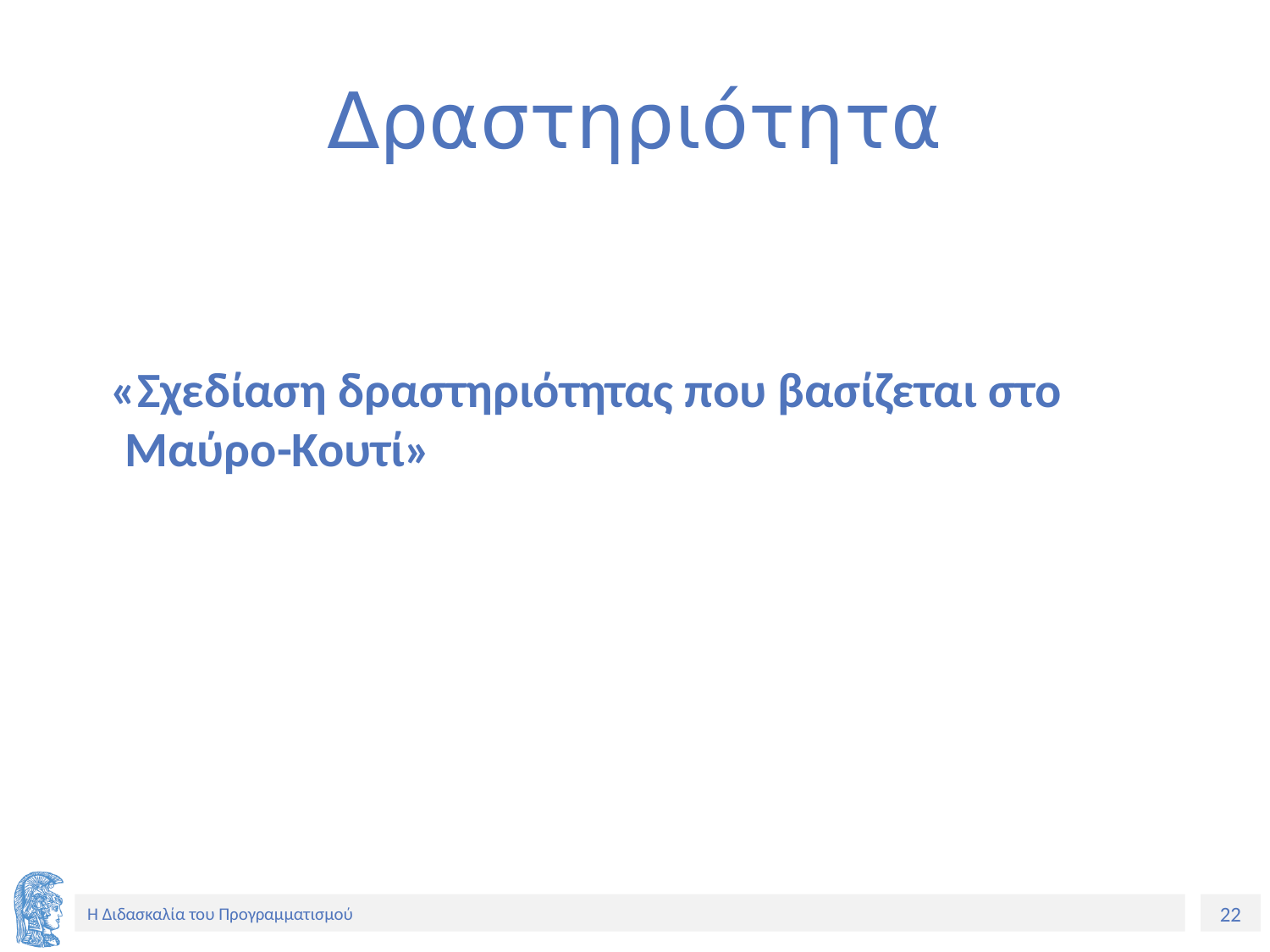

# Δραστηριότητα

   «Σχεδίαση δραστηριότητας που βασίζεται στο Μαύρο-Κουτί»